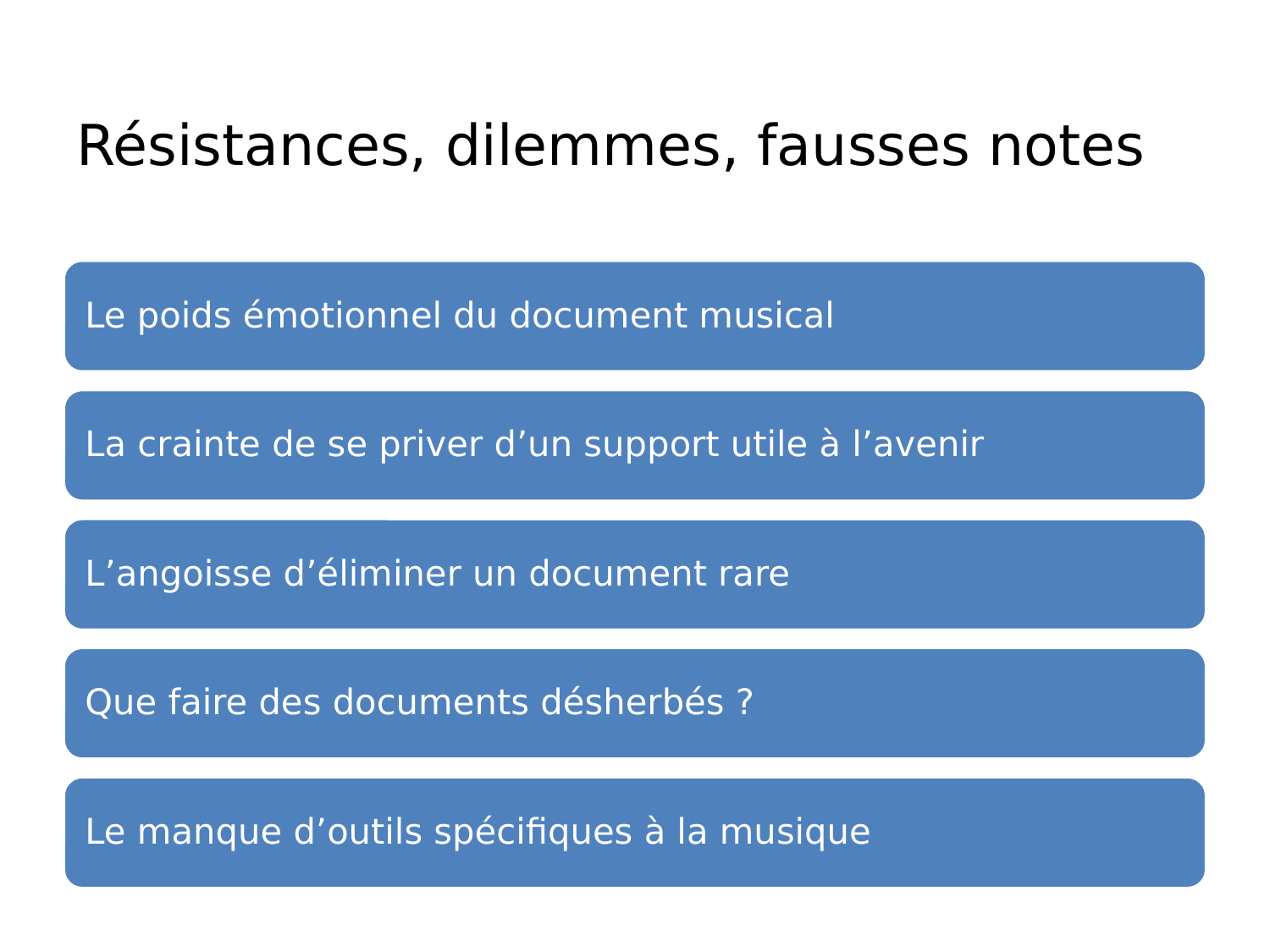

# Résistances, dilemmes, fausses notes
Le poids émotionnel du document musical
La crainte de se priver d’un support utile à l’avenir
L’angoisse d’éliminer un document rare
Que faire des documents désherbés ?
Le manque d’outils spécifiques à la musique